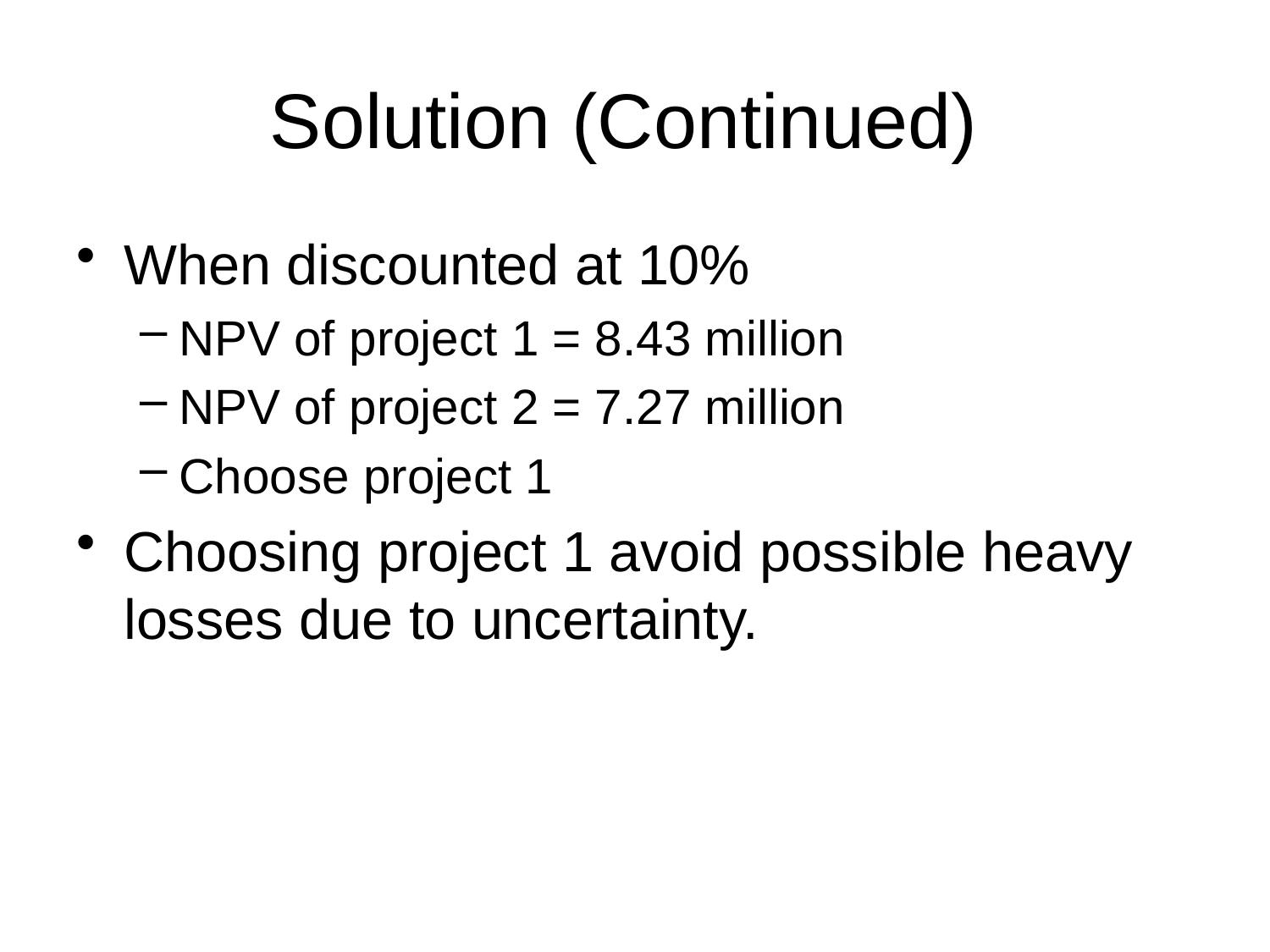

# Solution (Continued)
When discounted at 10%
NPV of project 1 = 8.43 million
NPV of project 2 = 7.27 million
Choose project 1
Choosing project 1 avoid possible heavy losses due to uncertainty.